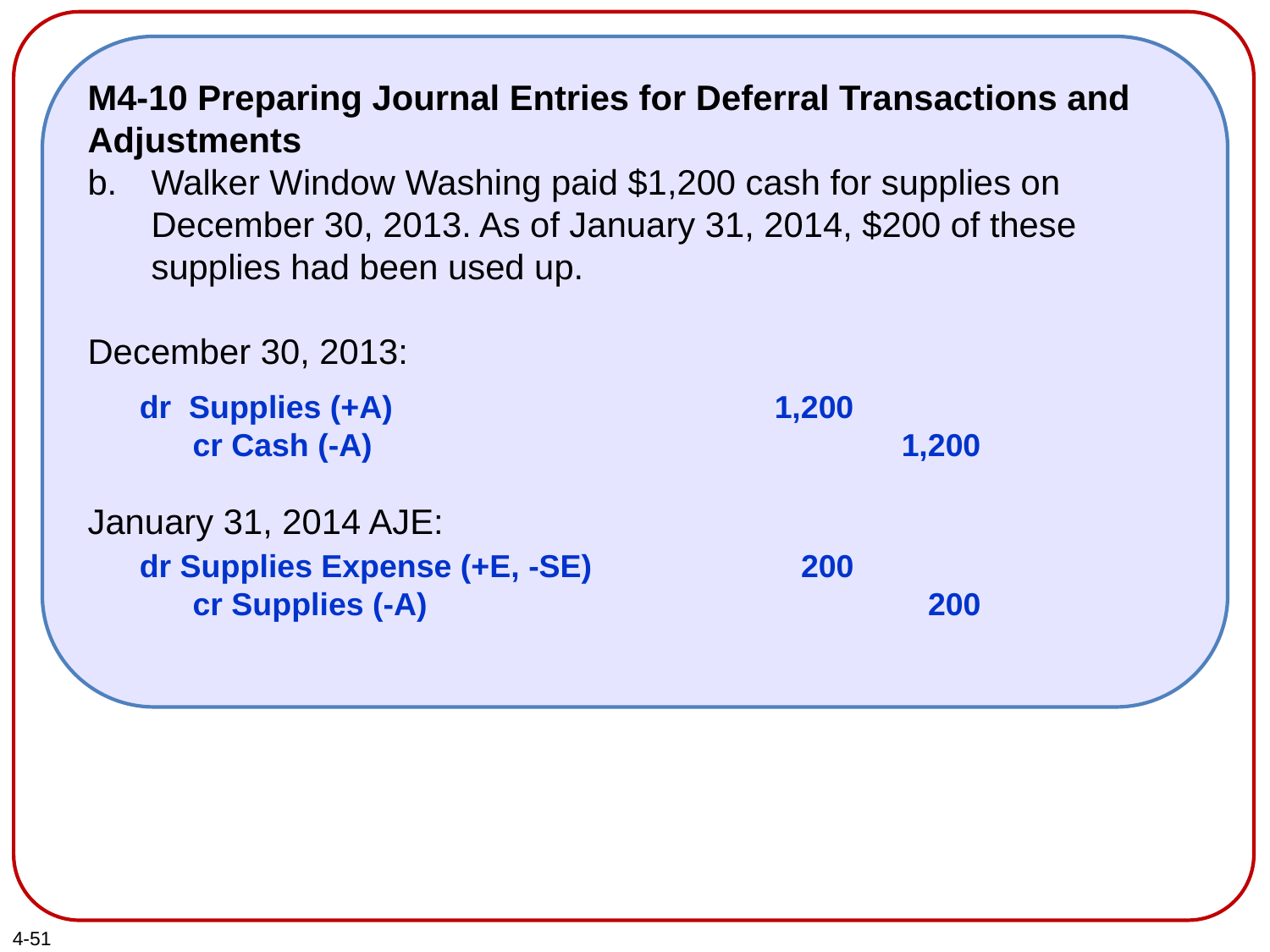

M4-10 Preparing Journal Entries for Deferral Transactions and Adjustments
Walker Window Washing paid $1,200 cash for supplies on December 30, 2013. As of January 31, 2014, $200 of these supplies had been used up.

December 30, 2013:

January 31, 2014 AJE:

dr  Supplies (+A)				1,200
      cr Cash (-A)					1,200
dr Supplies Expense (+E, -SE)		   200
      cr Supplies (-A)				   200